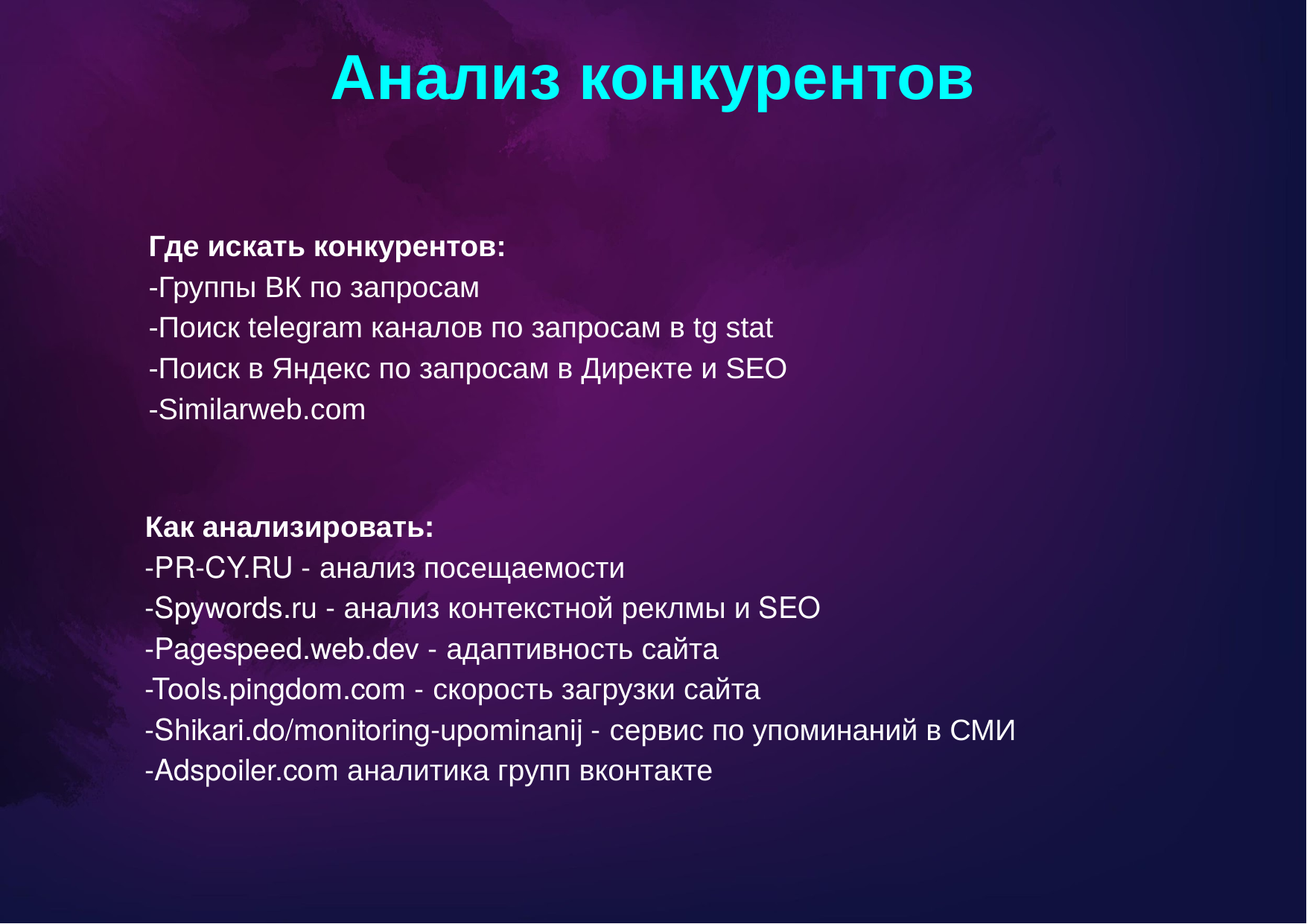

Анализ конкурентов
Где искать конкурентов:
-Группы ВК по запросам
-Поиск telegram каналов по запросам в tg stat
-Поиск в Яндекс по запросам в Директе и SEO
-Similarweb.com
Как анализировать:
-PR-CY.RU - анализ посещаемости
-Spywords.ru - анализ контекстной реклмы и SEO
-Pagespeed.web.dev - адаптивность сайта
-Tools.pingdom.com - скорость загрузки сайта
-Shikari.do/monitoring-upominanij - сервис по упоминаний в СМИ
-Adspoiler.com аналитика групп вконтакте